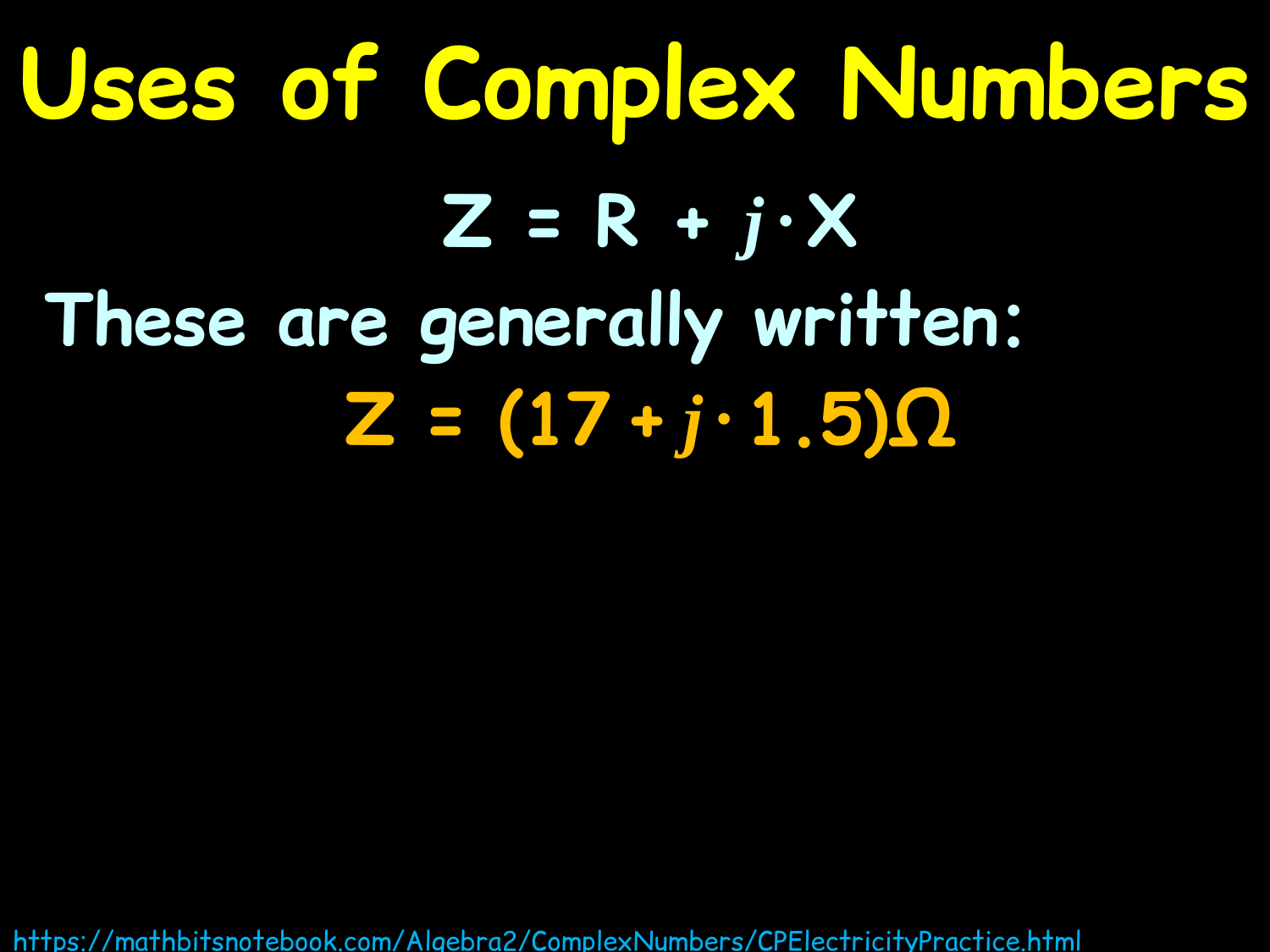

# Uses of Complex Numbers
Z = R + j·X
These are generally written:
Z = (17 + j·1.5)Ω

https://mathbitsnotebook.com/Algebra2/ComplexNumbers/CPElectricityPractice.html